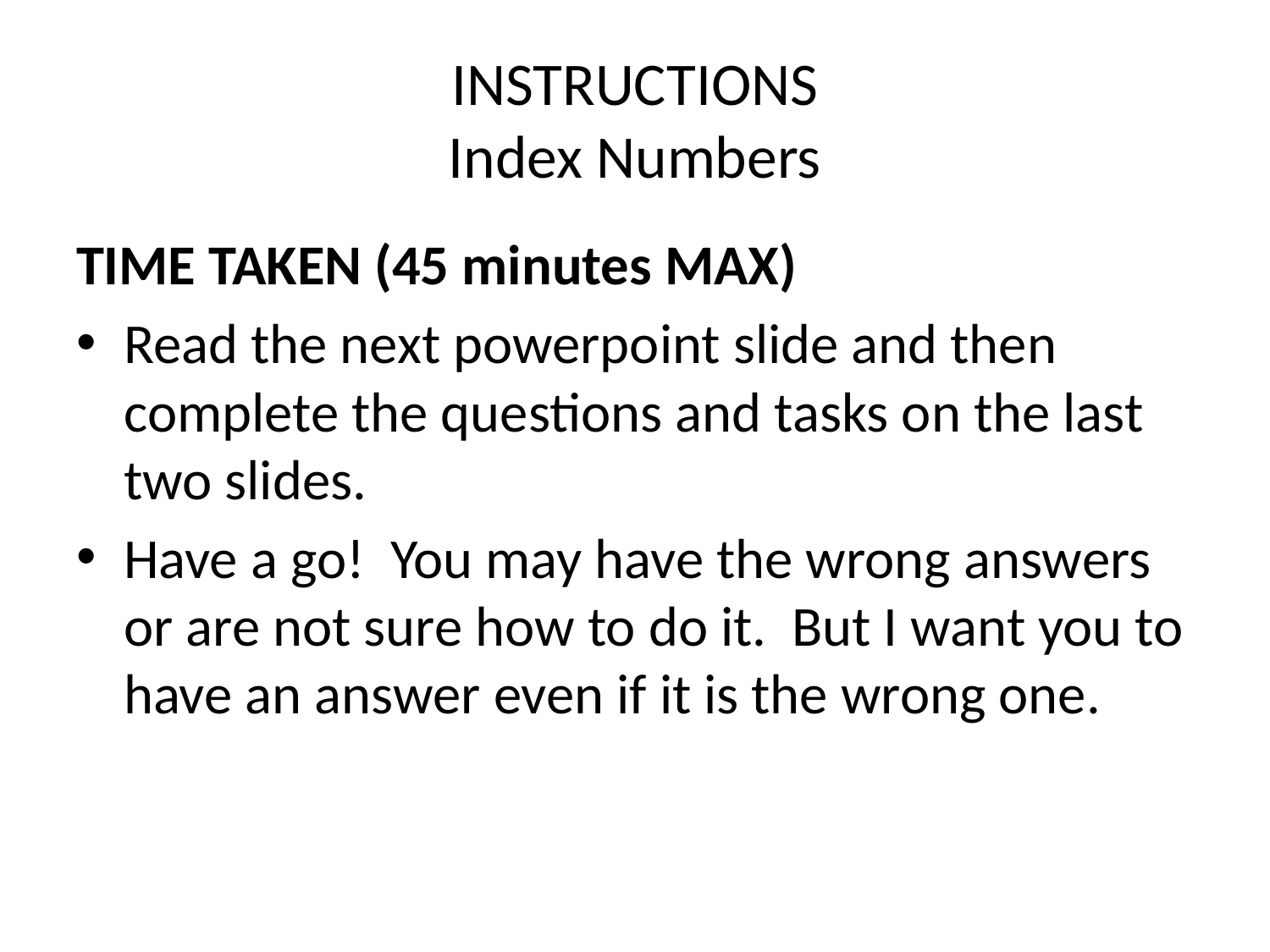

# INSTRUCTIONS Index Numbers
TIME TAKEN (45 minutes MAX)
Read the next powerpoint slide and then complete the questions and tasks on the last two slides.
Have a go!  You may have the wrong answers or are not sure how to do it.  But I want you to have an answer even if it is the wrong one.